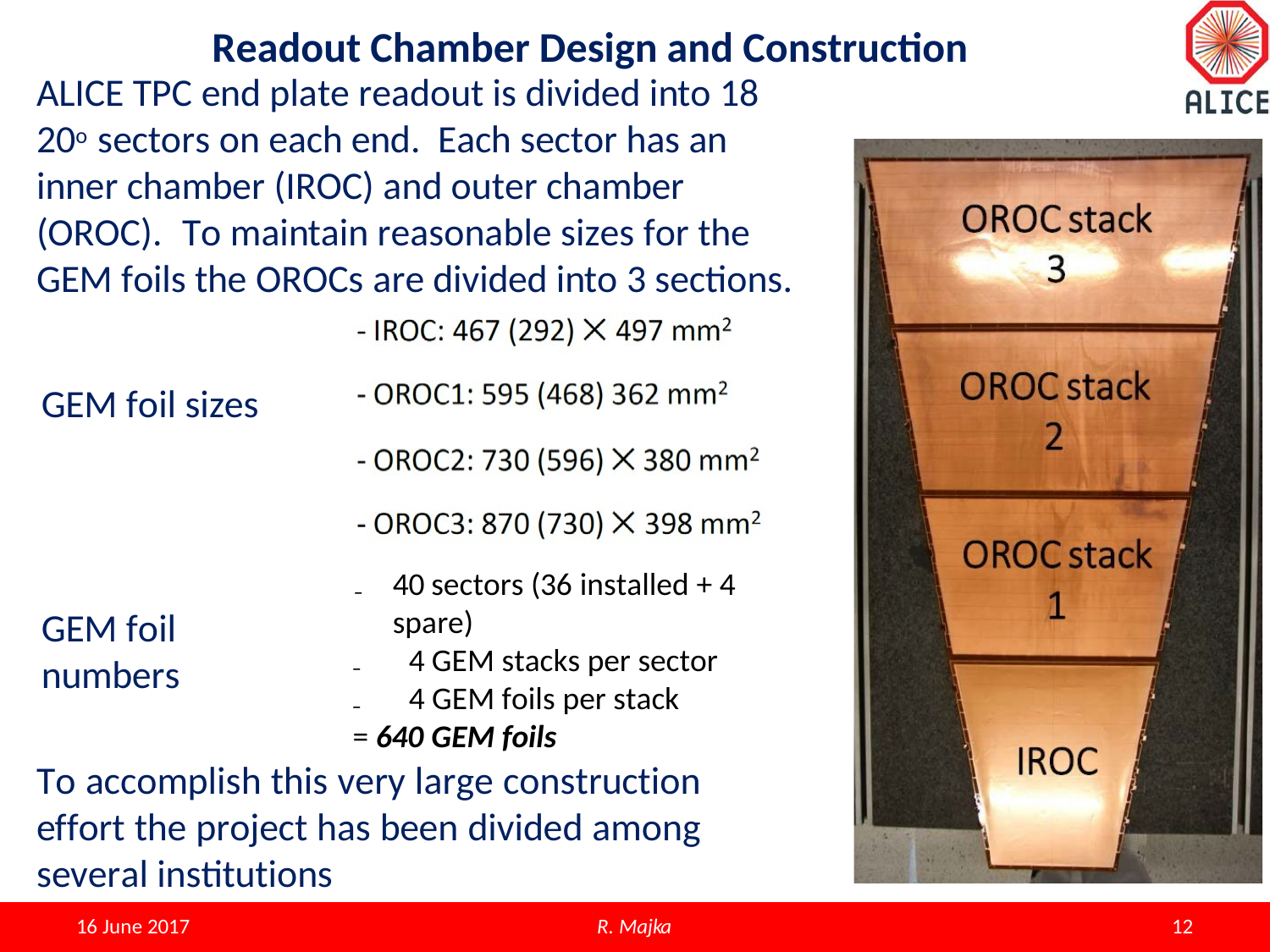

# Readout Chamber Design and Construction
ALICE TPC end plate readout is divided into 18 20o  sectors on each end.  Each sector has an inner chamber (IROC) and outer chamber (OROC).	To maintain reasonable sizes for the GEM foils the OROCs are divided into 3 sections.

GEM foil sizes

₋	40 sectors (36 installed + 4 spare)
₋	4 GEM stacks per sector
₋	4 GEM foils per stack
GEM foil numbers
= 640 GEM foils
To accomplish this very large construction effort the project has been divided among several institutions
R. Majka
12
16 June 2017